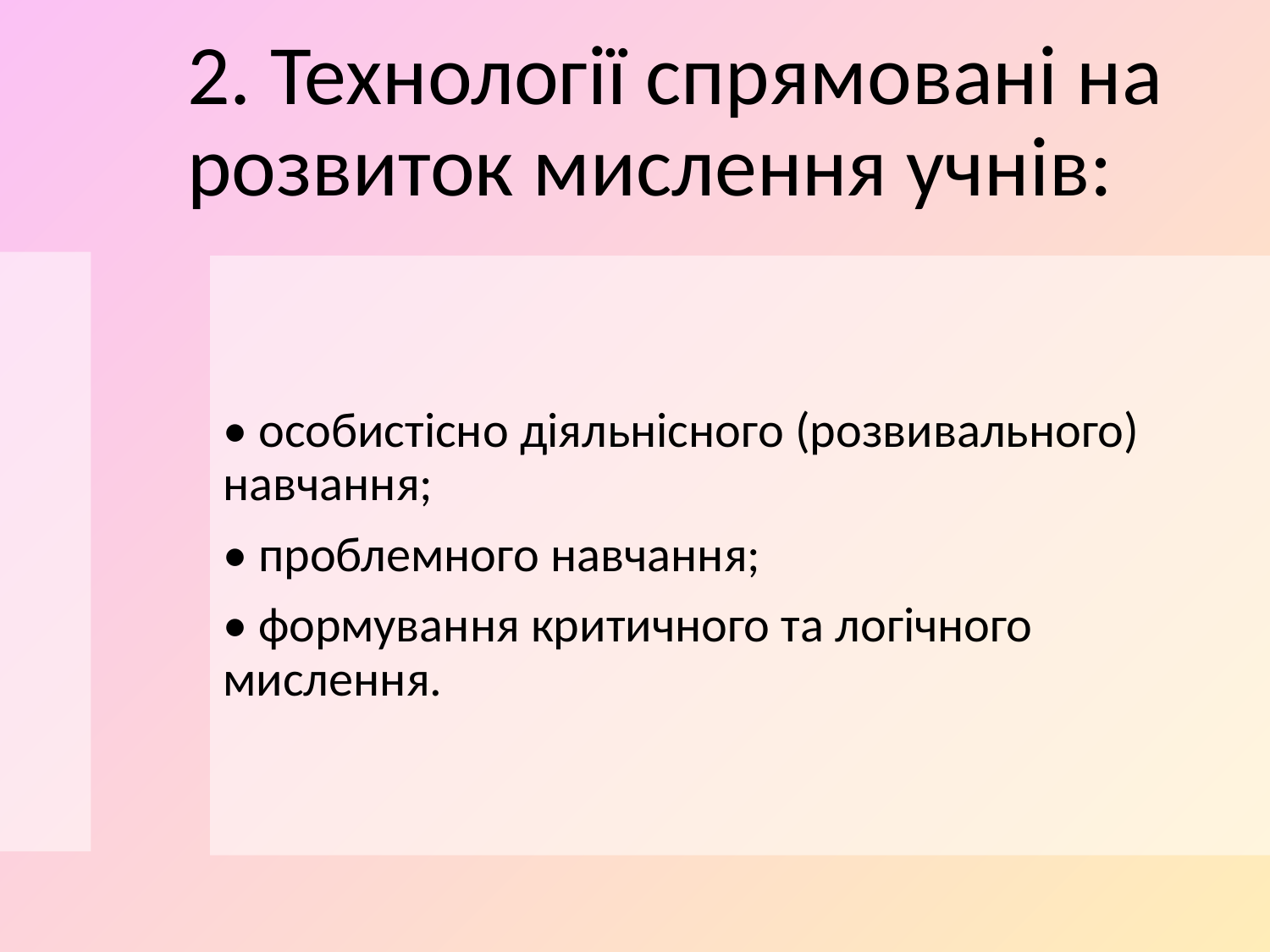

# 2. Технології спрямовані на розвиток мислення учнів:

• особистісно діяльнісного (розвивального) навчання;
• проблемного навчання;
• формування критичного та логічного мислення.